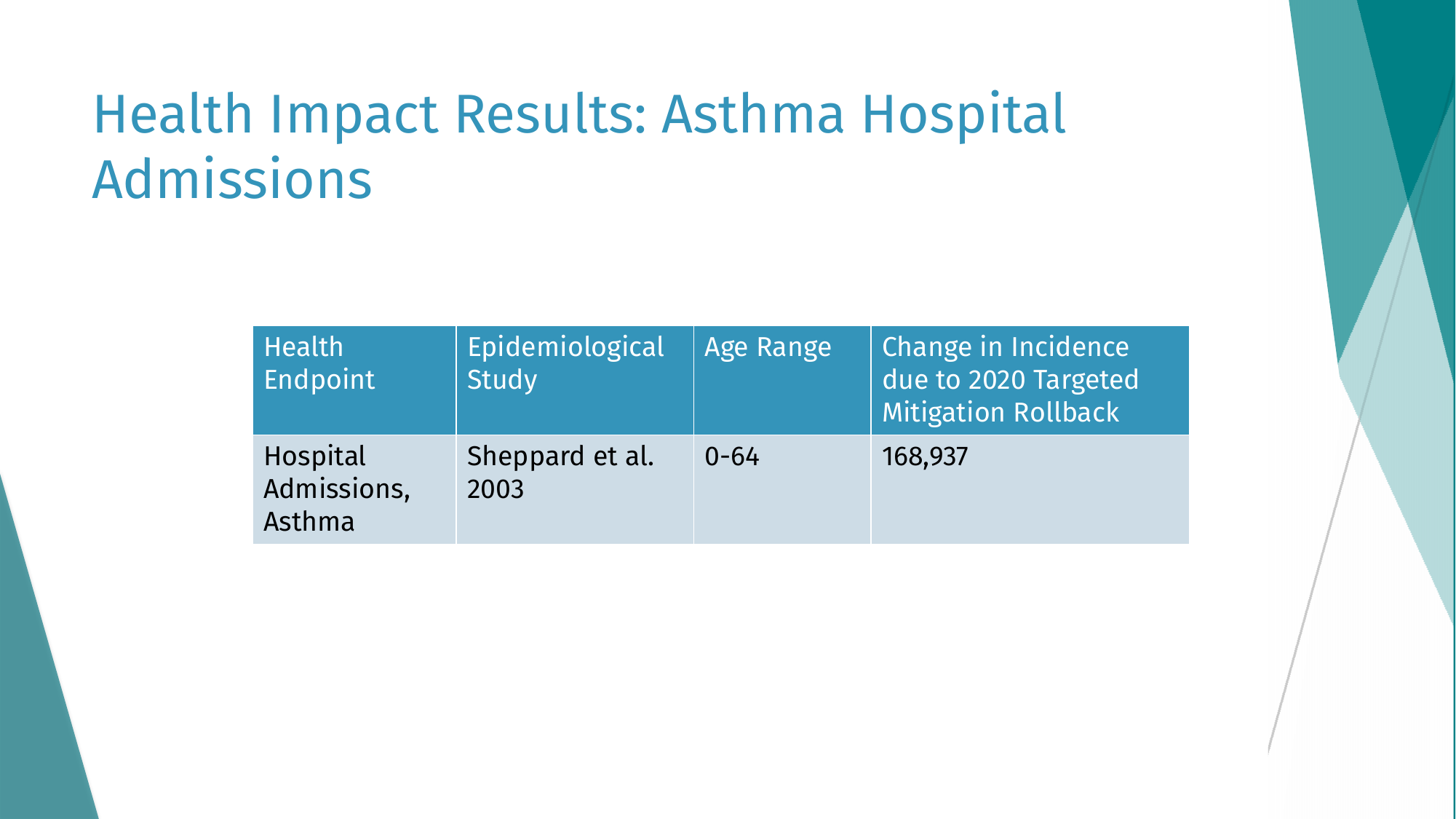

# Health Impact Results: Asthma Hospital Admissions
| Health Endpoint | Epidemiological Study | Age Range | Change in Incidence due to 2020 Targeted Mitigation Rollback |
| --- | --- | --- | --- |
| Hospital Admissions, Asthma | Sheppard et al. 2003 | 0-64 | 168,937 |